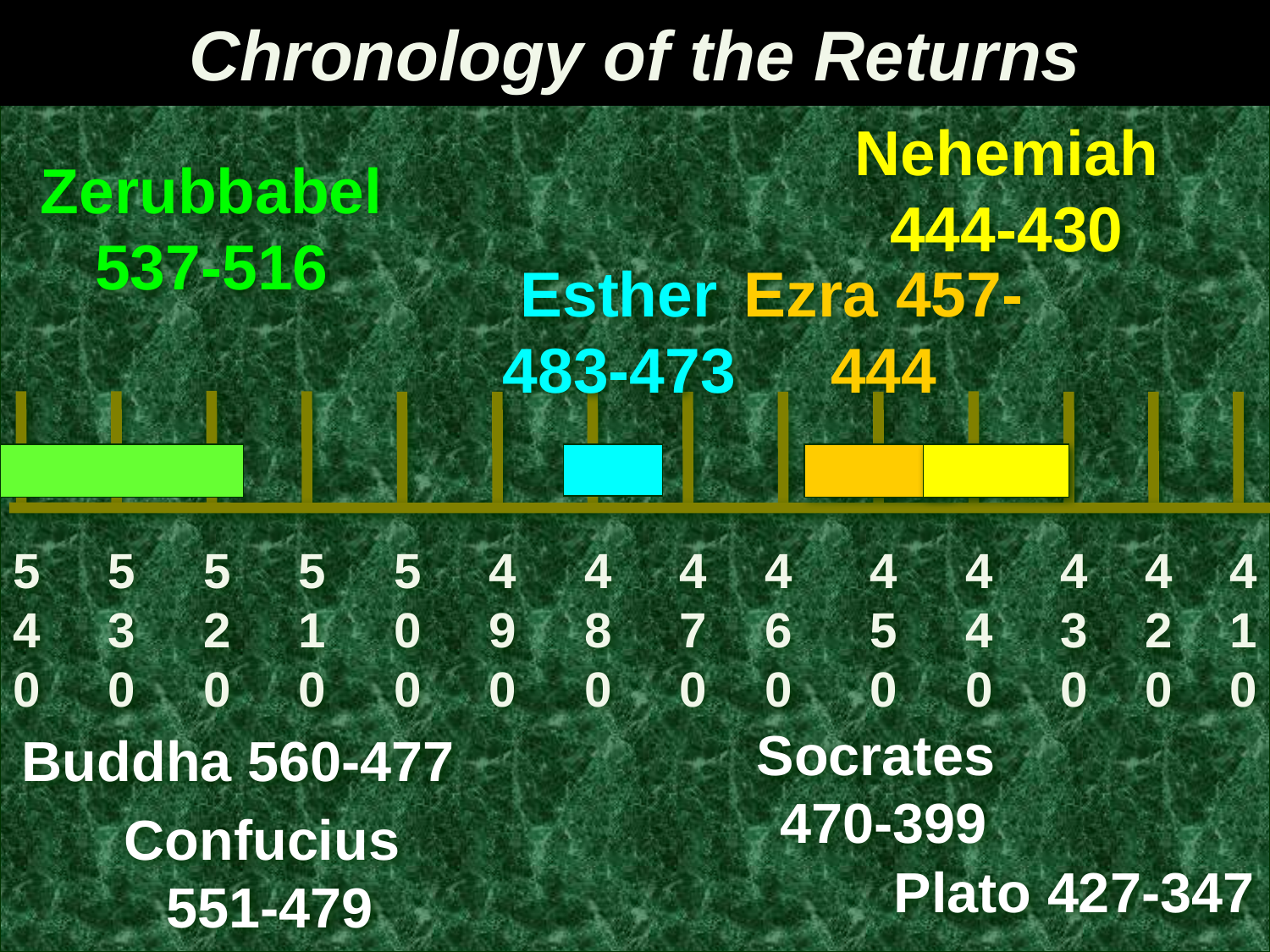

Chronology of the Returns

Nehemiah 444-430
Zerubbabel 537-516
Esther 483-473
Ezra 457-444

540
530
520
510
500
490
480
470
460
450
440
430
420
410
Socrates
470-399
Buddha 560-477
Confucius
551-479
Plato 427-347